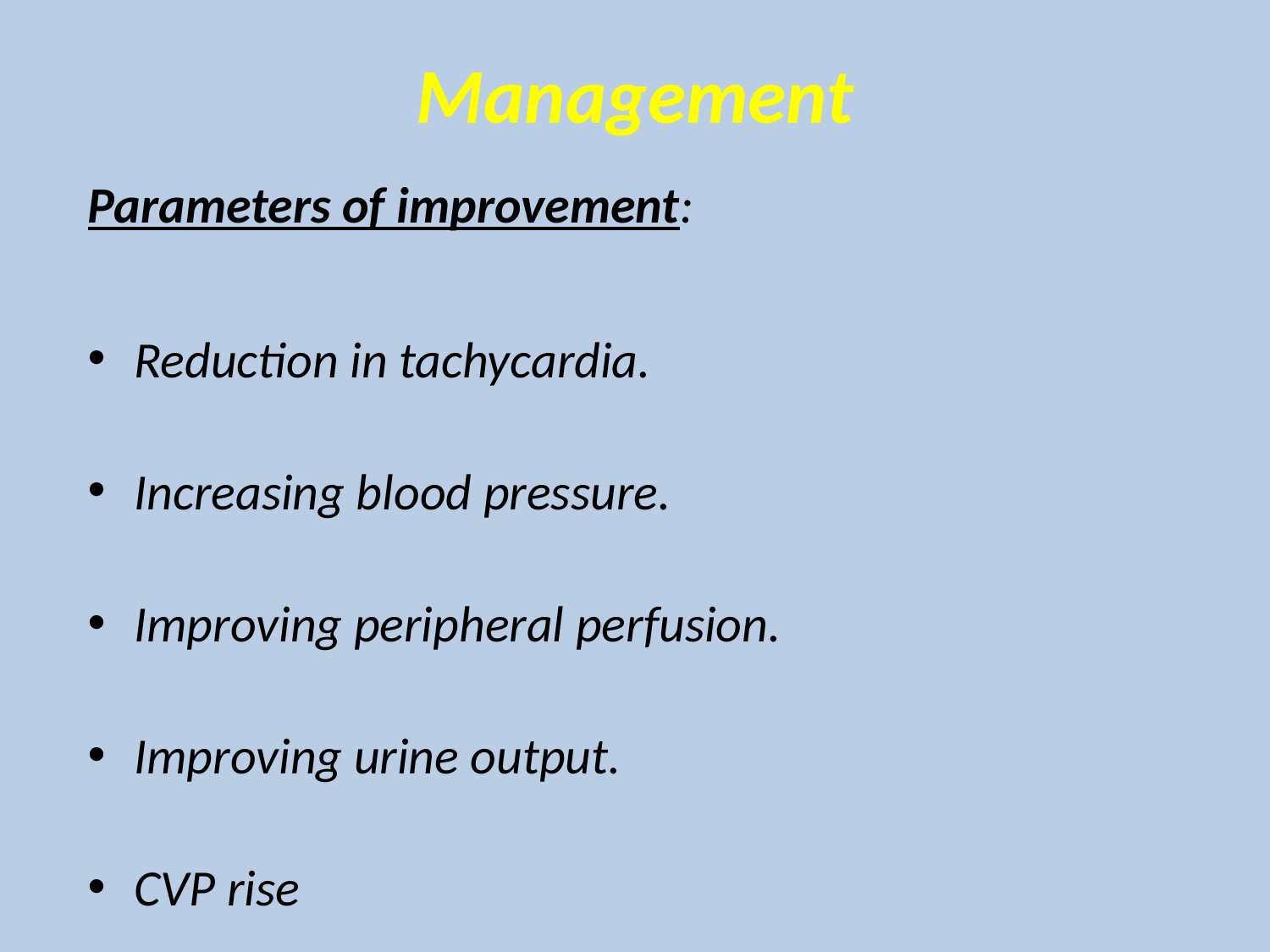

# Management
Parameters of improvement:

Reduction in tachycardia.
Increasing blood pressure.
Improving peripheral perfusion.
Improving urine output.
CVP rise